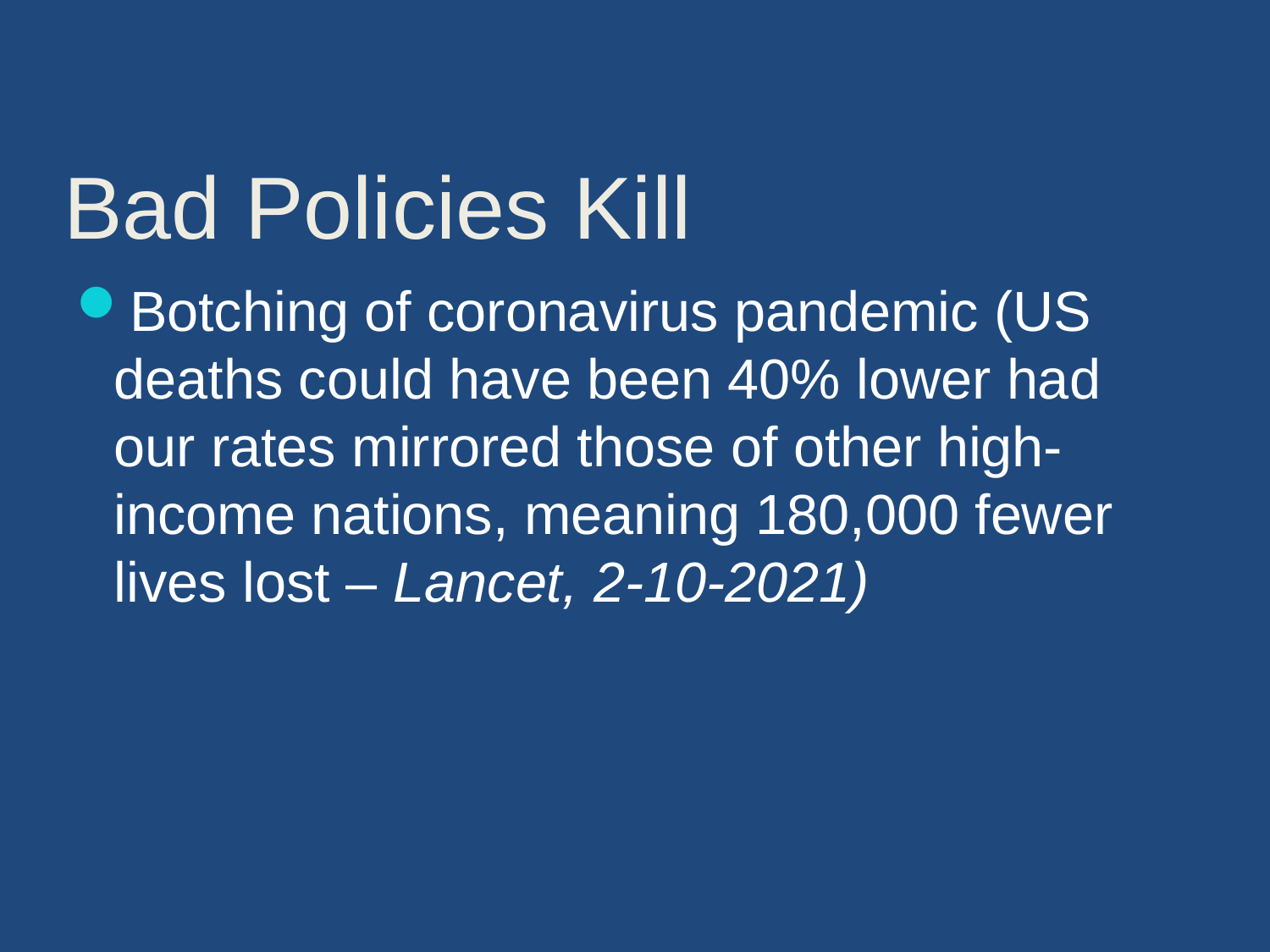

# Bad Policies Kill
Botching of coronavirus pandemic (US deaths could have been 40% lower had our rates mirrored those of other high-income nations, meaning 180,000 fewer lives lost – Lancet, 2-10-2021)